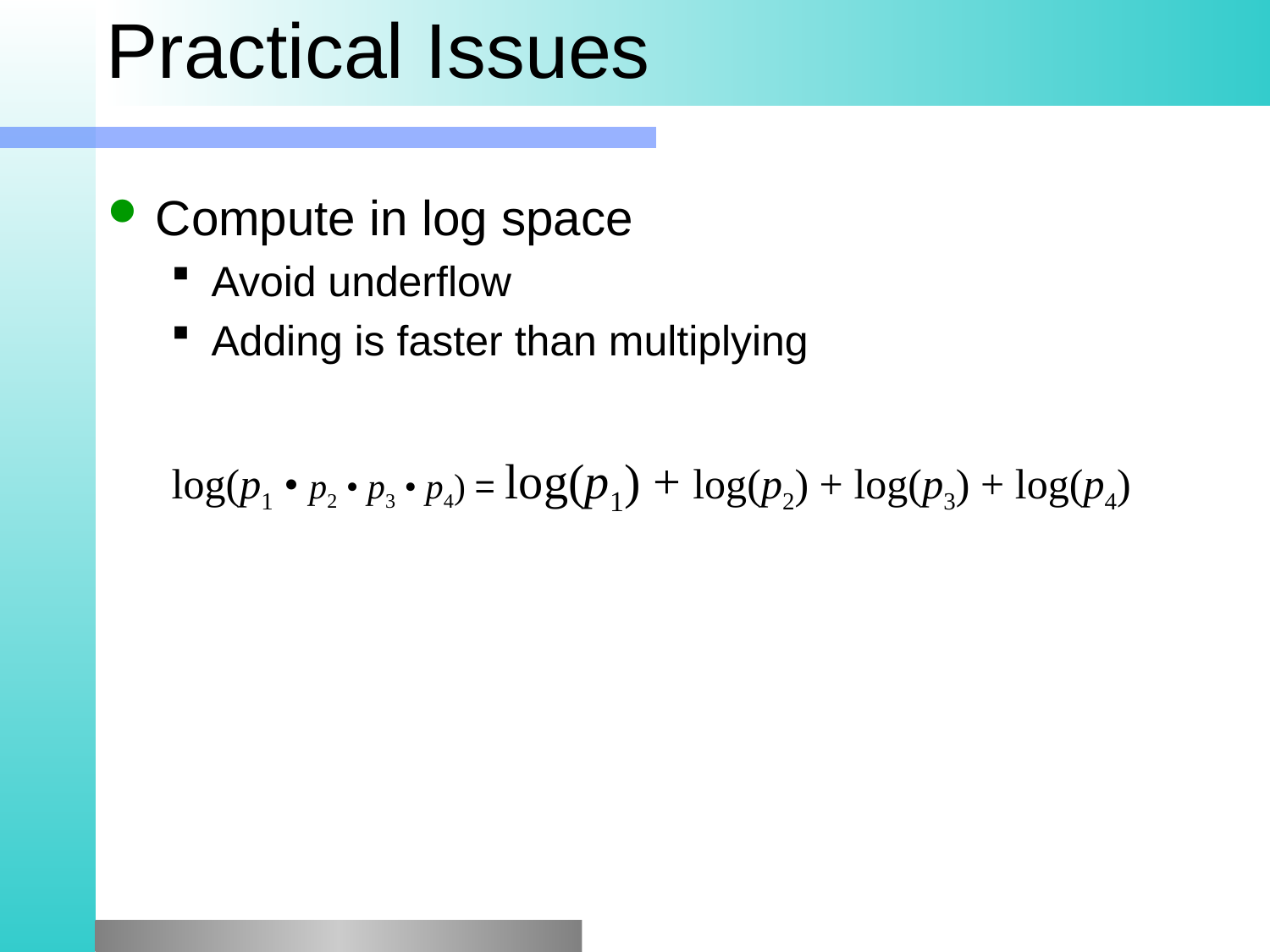

# Practical Issues
Compute in log space
Avoid underflow
Adding is faster than multiplying

log(p1 • p2 • p3 • p4) = log(p1) + log(p2) + log(p3) + log(p4)